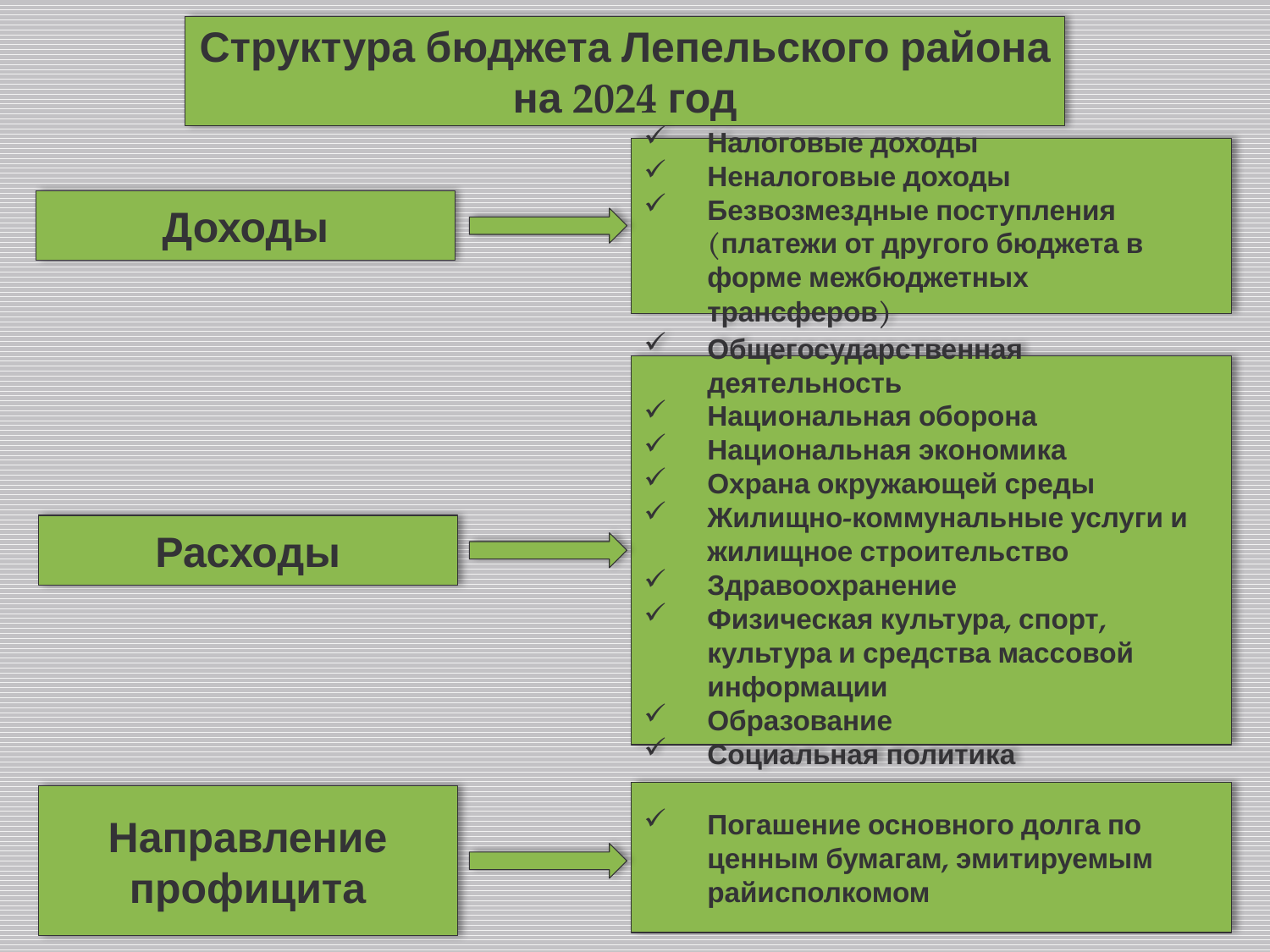

Структура бюджета Лепельского района
на 2024 год
Налоговые доходы
Неналоговые доходы
Безвозмездные поступления (платежи от другого бюджета в форме межбюджетных трансферов)
Доходы

Общегосударственная деятельность
Национальная оборона
Национальная экономика
Охрана окружающей среды
Жилищно-коммунальные услуги и жилищное строительство
Здравоохранение
Физическая культура, спорт, культура и средства массовой информации
Образование
Социальная политика
Расходы

Погашение основного долга по ценным бумагам, эмитируемым райисполкомом
Направление профицита